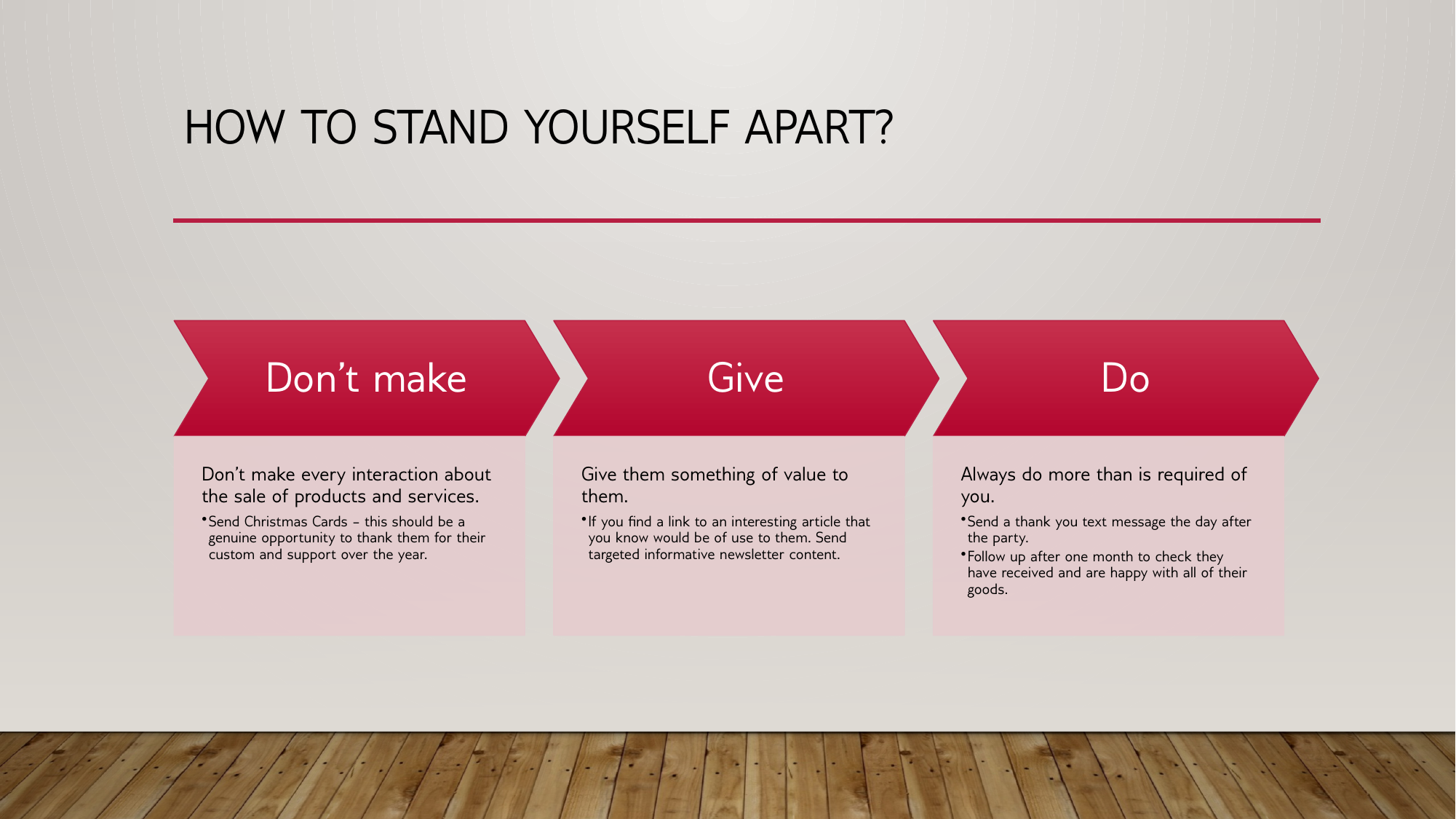

# HOW TO STAND YOURSELF APART?
Don’t make
Don’t make every interaction about the sale of products and services.
Send Christmas Cards – this should be a genuine opportunity to thank them for their custom and support over the year.
Give
Give them something of value to them.
If you find a link to an interesting article that you know would be of use to them. Send targeted informative newsletter content.
Do
Always do more than is required of you.
Send a thank you text message the day after the party.
Follow up after one month to check they have received and are happy with all of their goods.